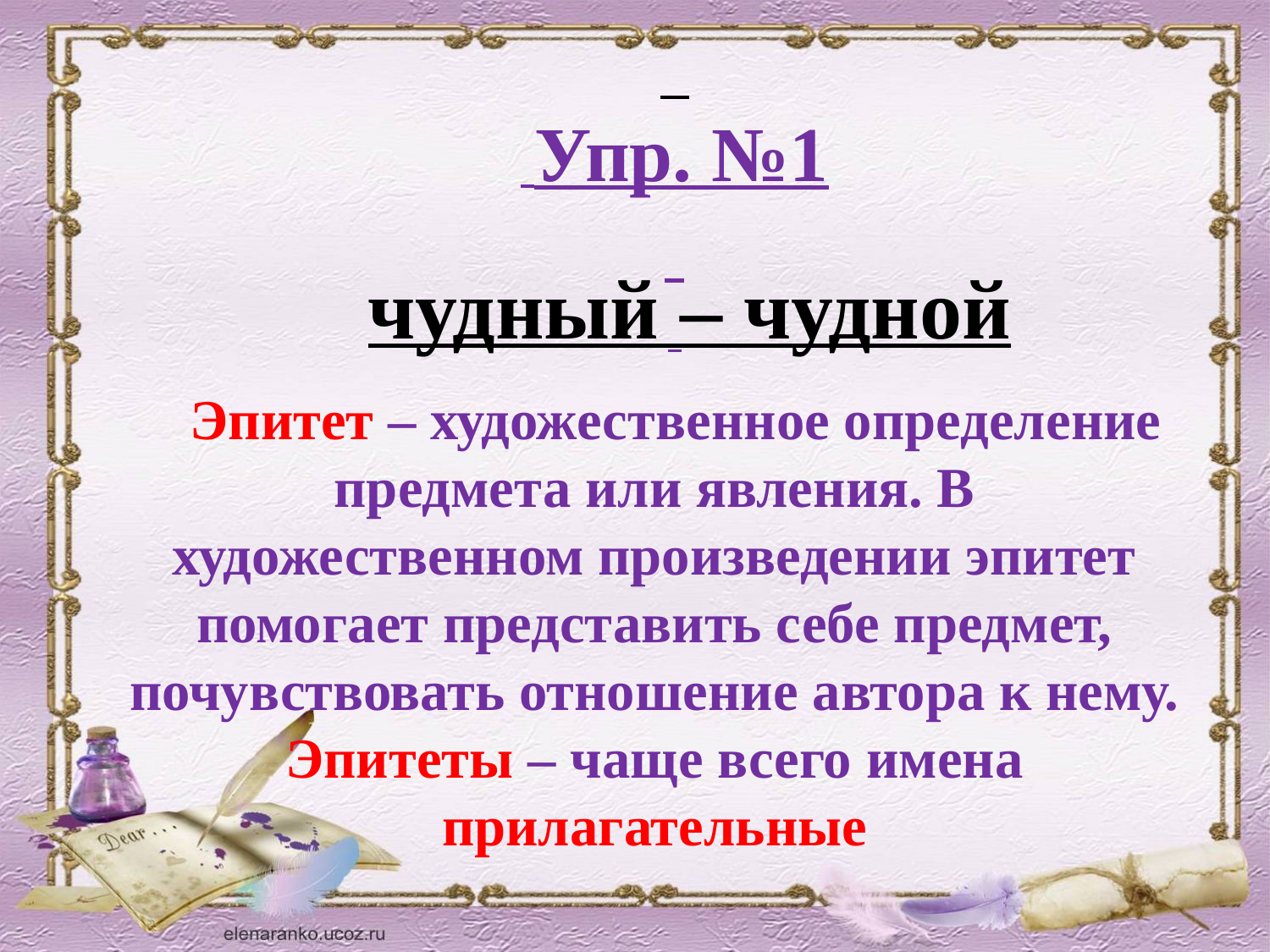

Упр. №1

чудный – чудной
   Эпитет – художественное определение предмета или явления. В художественном произведении эпитет помогает представить себе предмет, почувствовать отношение автора к нему.
Эпитеты – чаще всего имена прилагательные